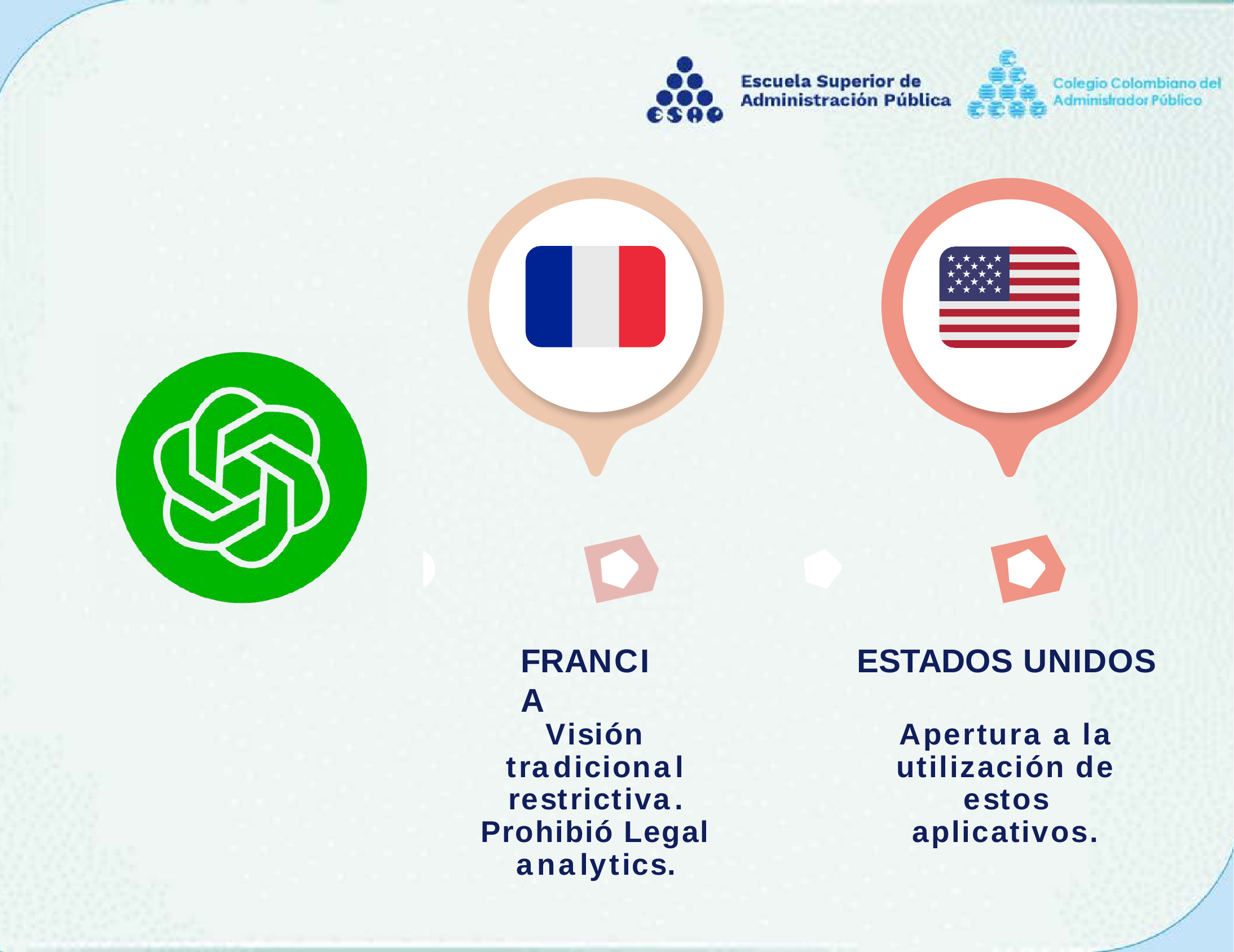

FRANCIA
ESTADOS UNIDOS
Visión
Apertura a la
tradicional
utilización de
restrictiva.
estos
Prohibió Legal
aplicativos.
analytics.